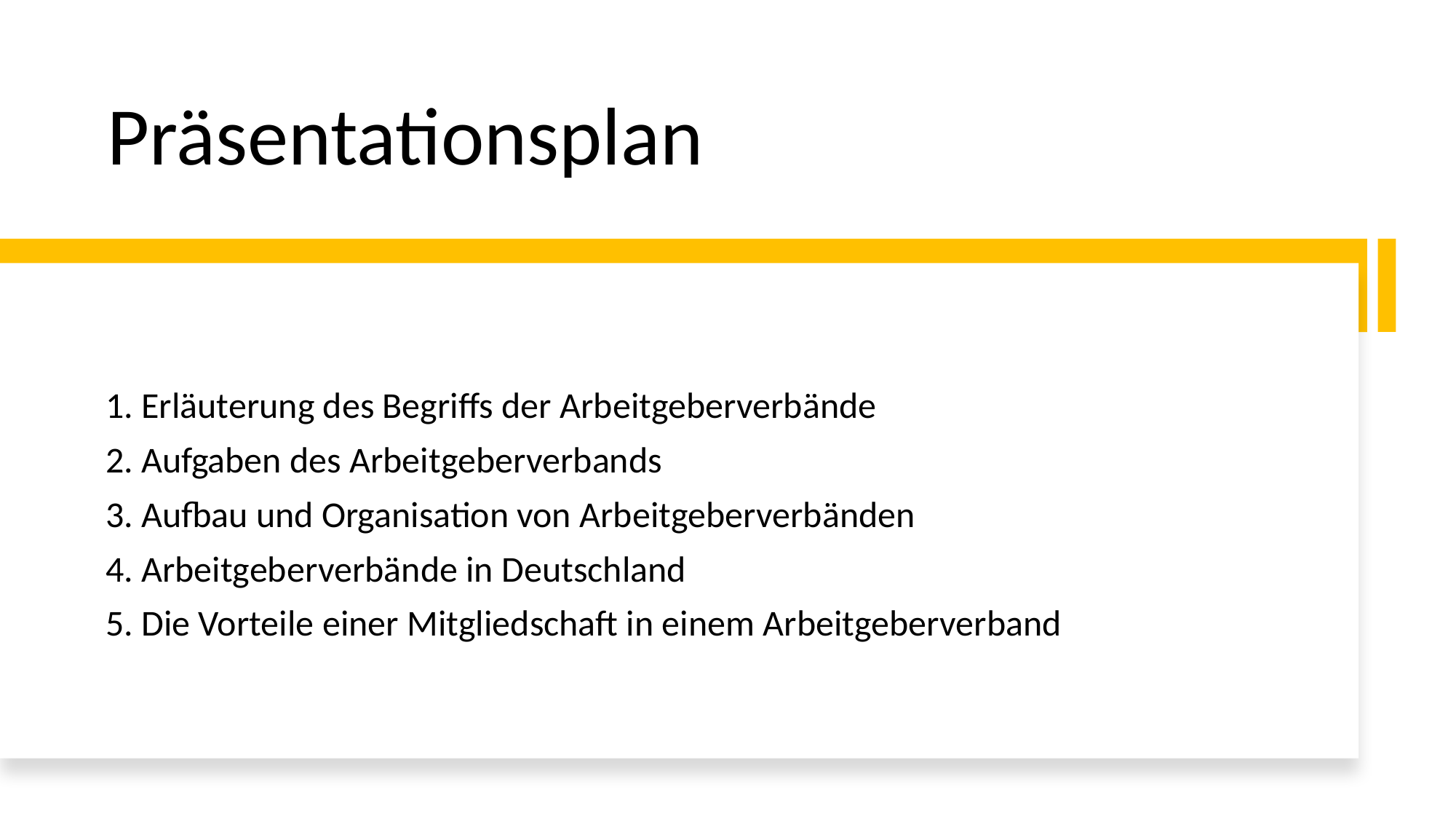

# Präsentationsplan

1. Erläuterung des Begriffs der Arbeitgeberverbände
2. Aufgaben des Arbeitgeberverbands
3. Aufbau und Organisation von Arbeitgeberverbänden
4. Arbeitgeberverbände in Deutschland
5. Die Vorteile einer Mitgliedschaft in einem Arbeitgeberverband